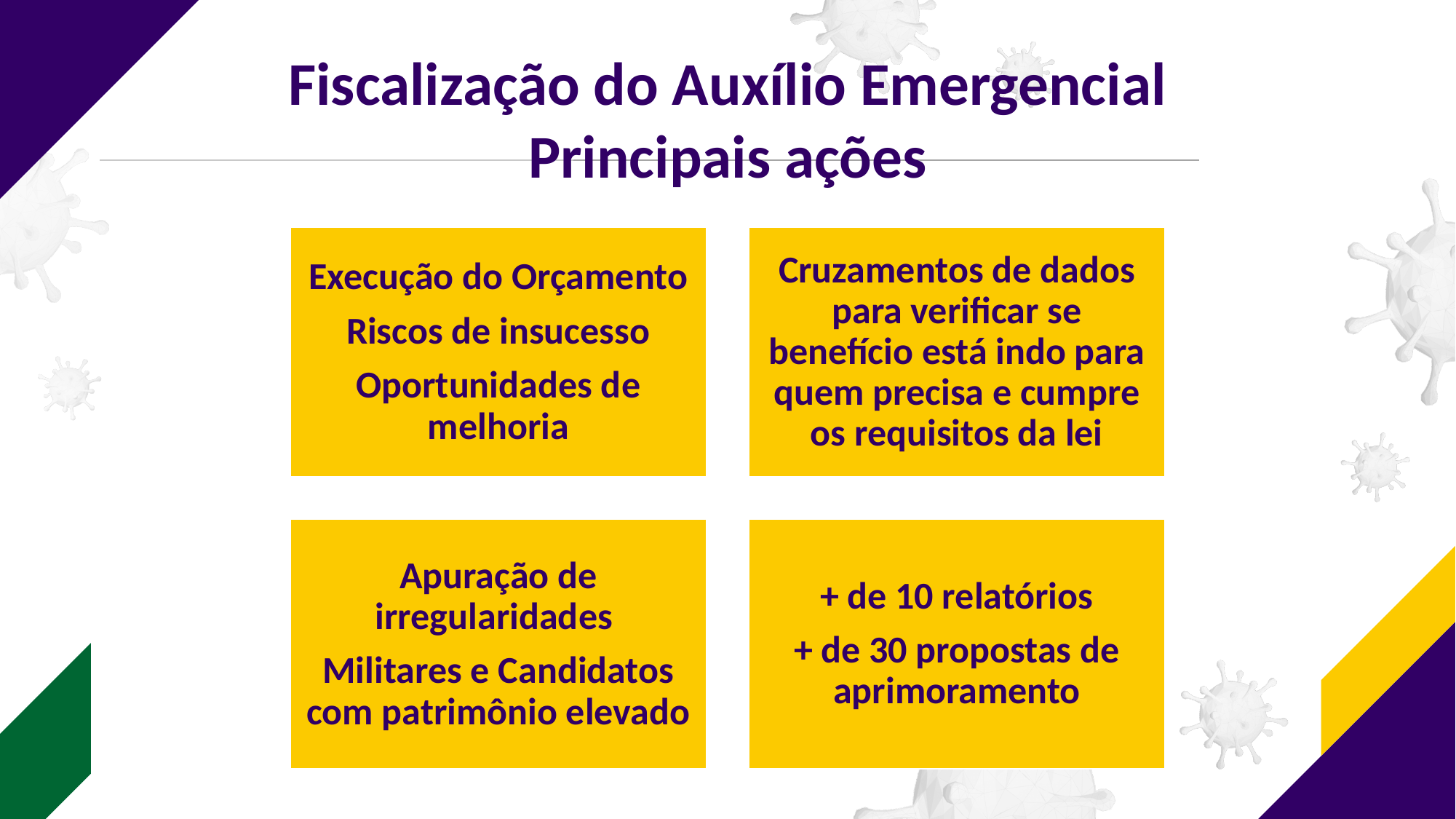

Fiscalização do Auxílio Emergencial
Principais ações
Execução do Orçamento
Riscos de insucesso
Oportunidades de melhoria
Cruzamentos de dados para verificar se benefício está indo para quem precisa e cumpre os requisitos da lei
Apuração de irregularidades
Militares e Candidatos com patrimônio elevado
+ de 10 relatórios
+ de 30 propostas de aprimoramento